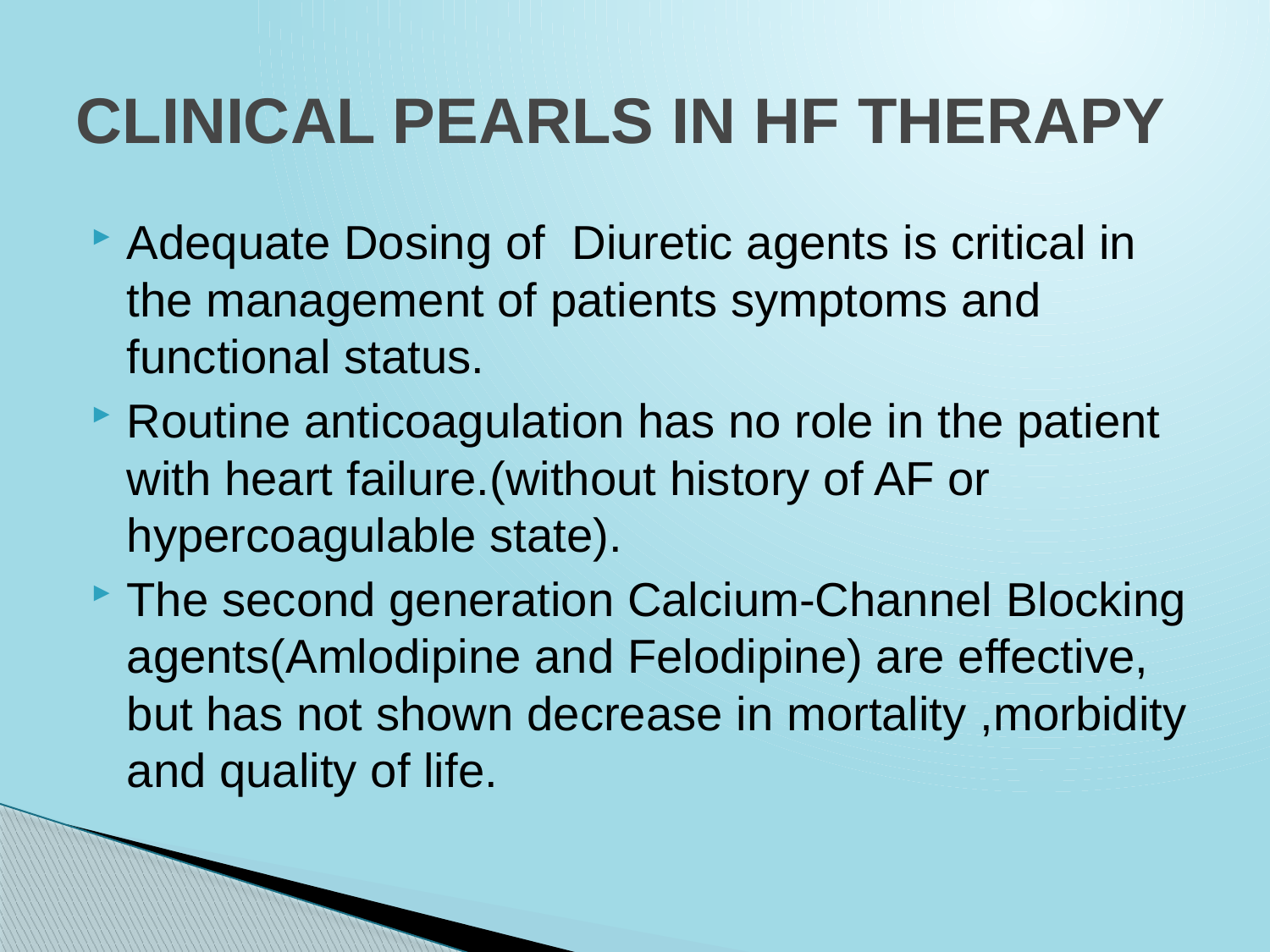

# CLINICAL PEARLS IN HF THERAPY
Adequate Dosing of  Diuretic agents is critical in the management of patients symptoms and functional status.
Routine anticoagulation has no role in the patient with heart failure.(without history of AF or hypercoagulable state).
The second generation Calcium-Channel Blocking agents(Amlodipine and Felodipine) are effective, but has not shown decrease in mortality ,morbidity and quality of life.